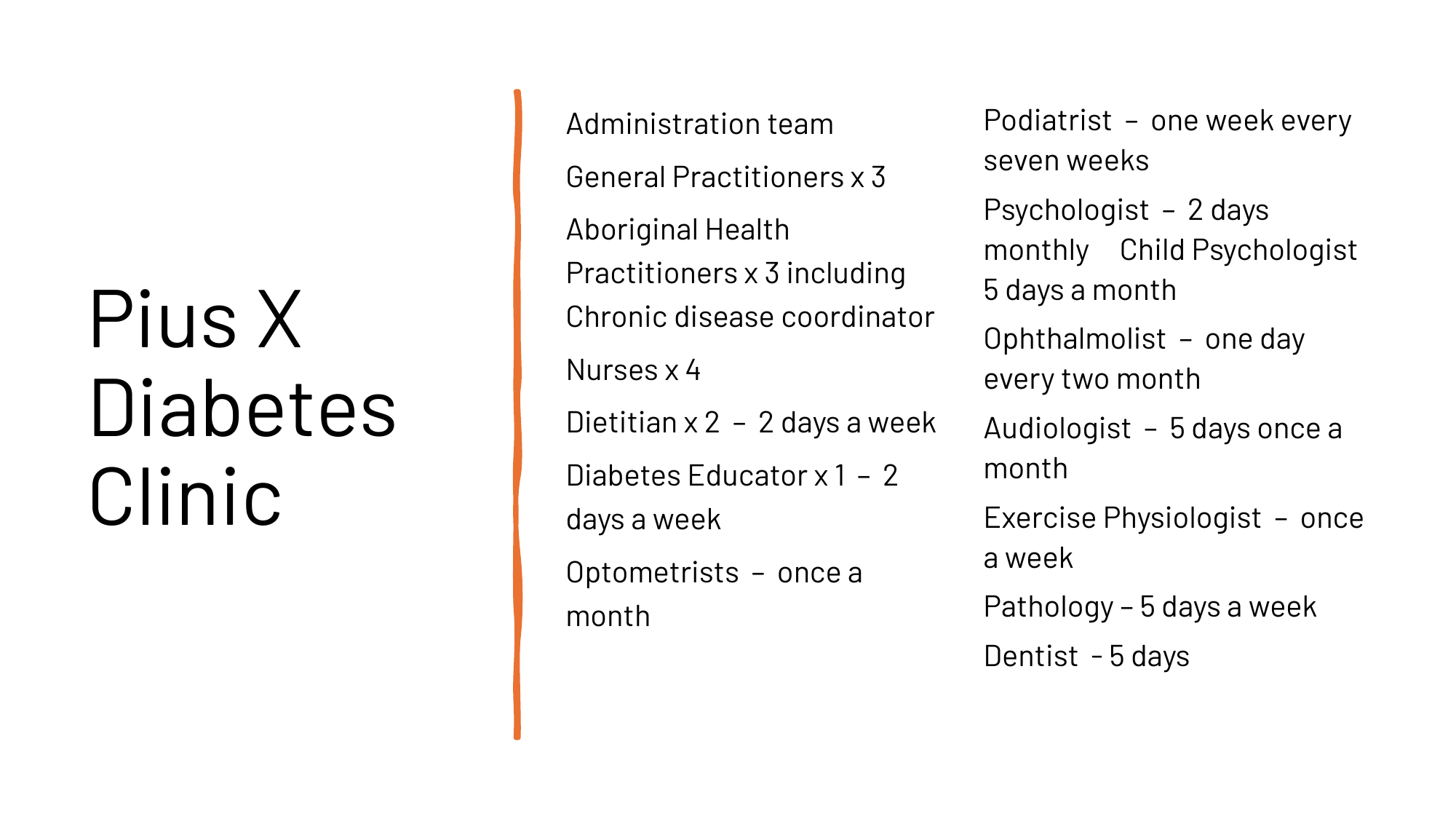

# Pius X Diabetes Clinic
Administration team
General Practitioners x 3
Aboriginal Health Practitioners x 3 including Chronic disease coordinator
Nurses x 4
Dietitian x 2  –  2 days a week
Diabetes Educator x 1  –  2 days a week
Optometrists  –  once a month

Podiatrist  –  one week every seven weeks
Psychologist  –  2 days monthly     Child Psychologist  5 days a month
Ophthalmolist  –  one day every two month
Audiologist  –  5 days once a month
Exercise Physiologist  –  once a week
Pathology – 5 days a week
Dentist  - 5 days